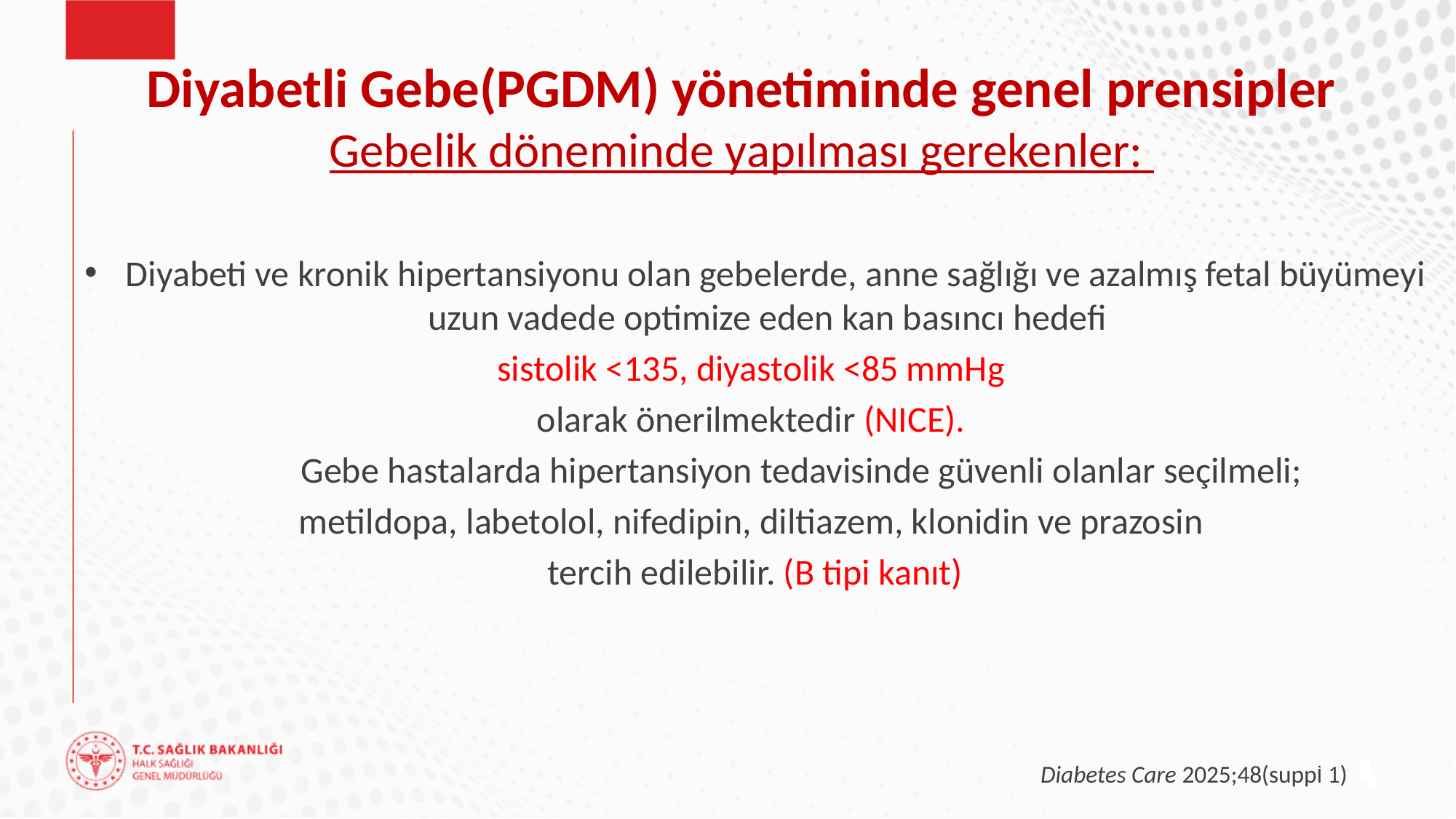

Diyabetli Gebe(PGDM) yönetiminde genel prensipler
Gebelik döneminde yapılması gerekenler:
Diyabeti ve kronik hipertansiyonu olan gebelerde, anne sağlığı ve azalmış fetal büyümeyi uzun vadede optimize eden kan basıncı hedefi
sistolik <135, diyastolik <85 mmHg
olarak önerilmektedir (NICE).
	Gebe hastalarda hipertansiyon tedavisinde güvenli olanlar seçilmeli;
metildopa, labetolol, nifedipin, diltiazem, klonidin ve prazosin
tercih edilebilir. (B tipi kanıt)

42
Diabetes Care 2025;48(suppl 1)